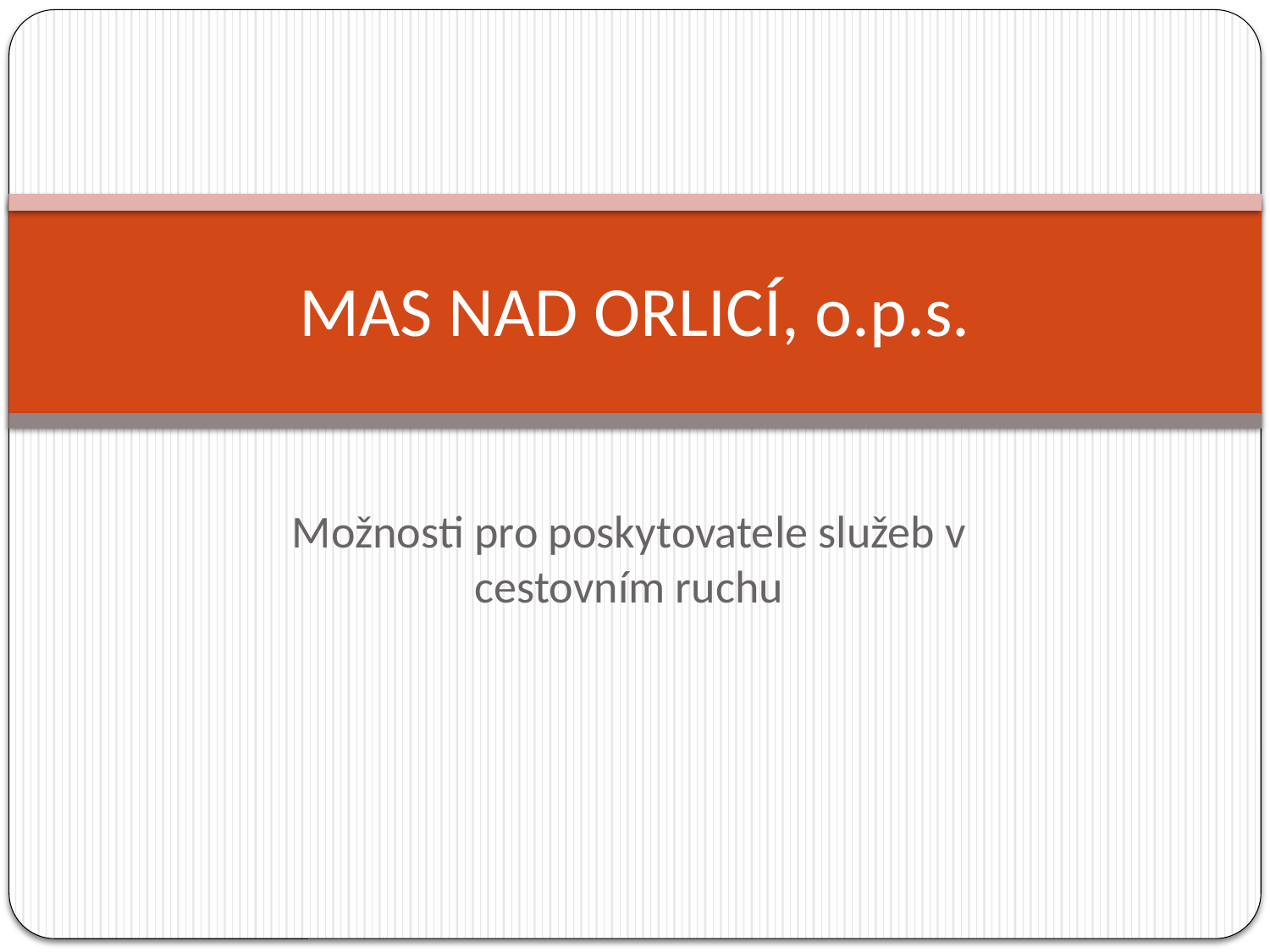

# MAS NAD ORLICÍ, o.p.s.
Možnosti pro poskytovatele služeb v cestovním ruchu